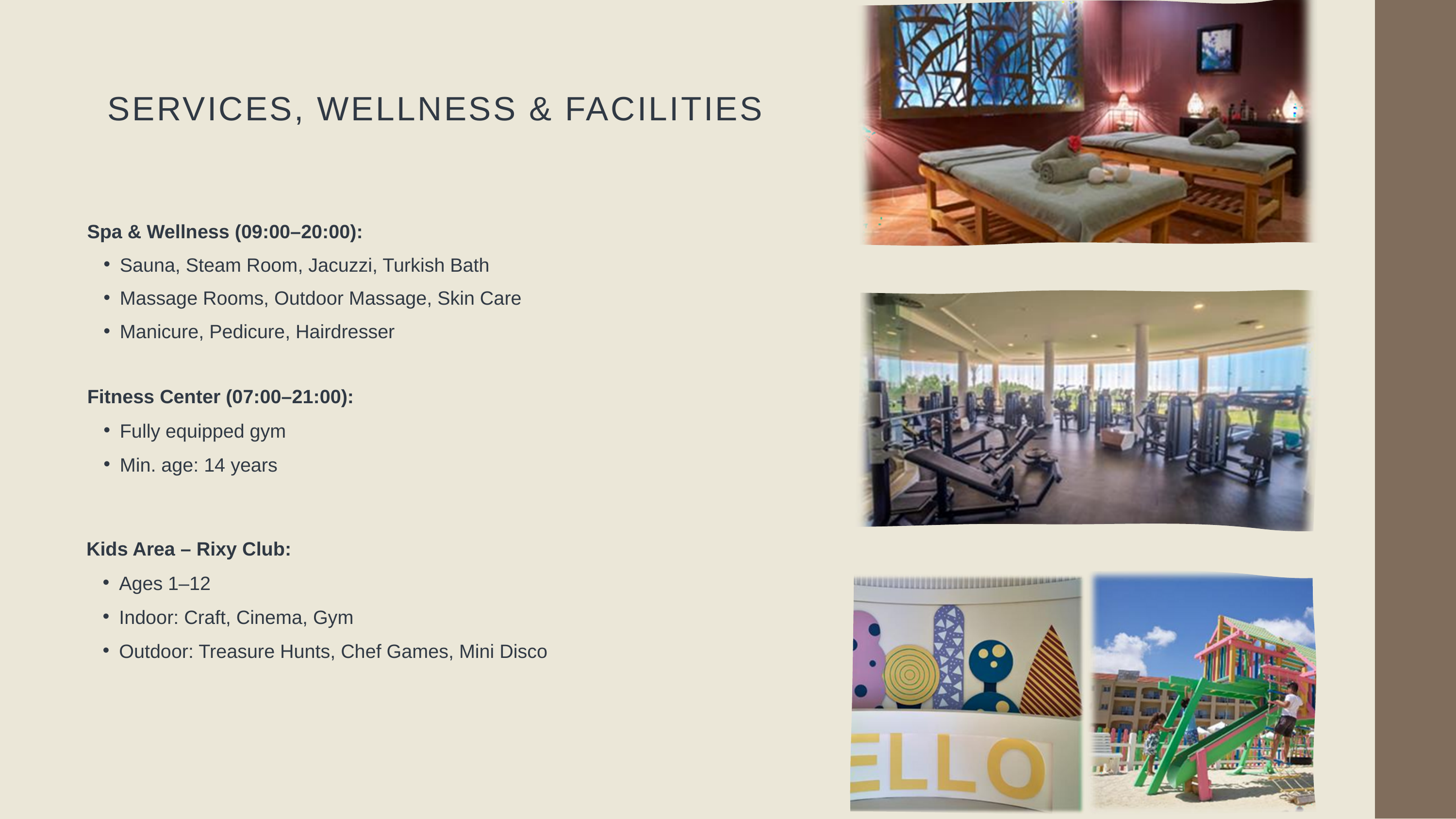

SERVICES, WELLNESS & FACILITIES
Spa & Wellness (09:00–20:00):
Sauna, Steam Room, Jacuzzi, Turkish Bath
Massage Rooms, Outdoor Massage, Skin Care
Manicure, Pedicure, Hairdresser
Fitness Center (07:00–21:00):
Fully equipped gym
Min. age: 14 years

Kids Area – Rixy Club:
Ages 1–12
Indoor: Craft, Cinema, Gym
Outdoor: Treasure Hunts, Chef Games, Mini Disco